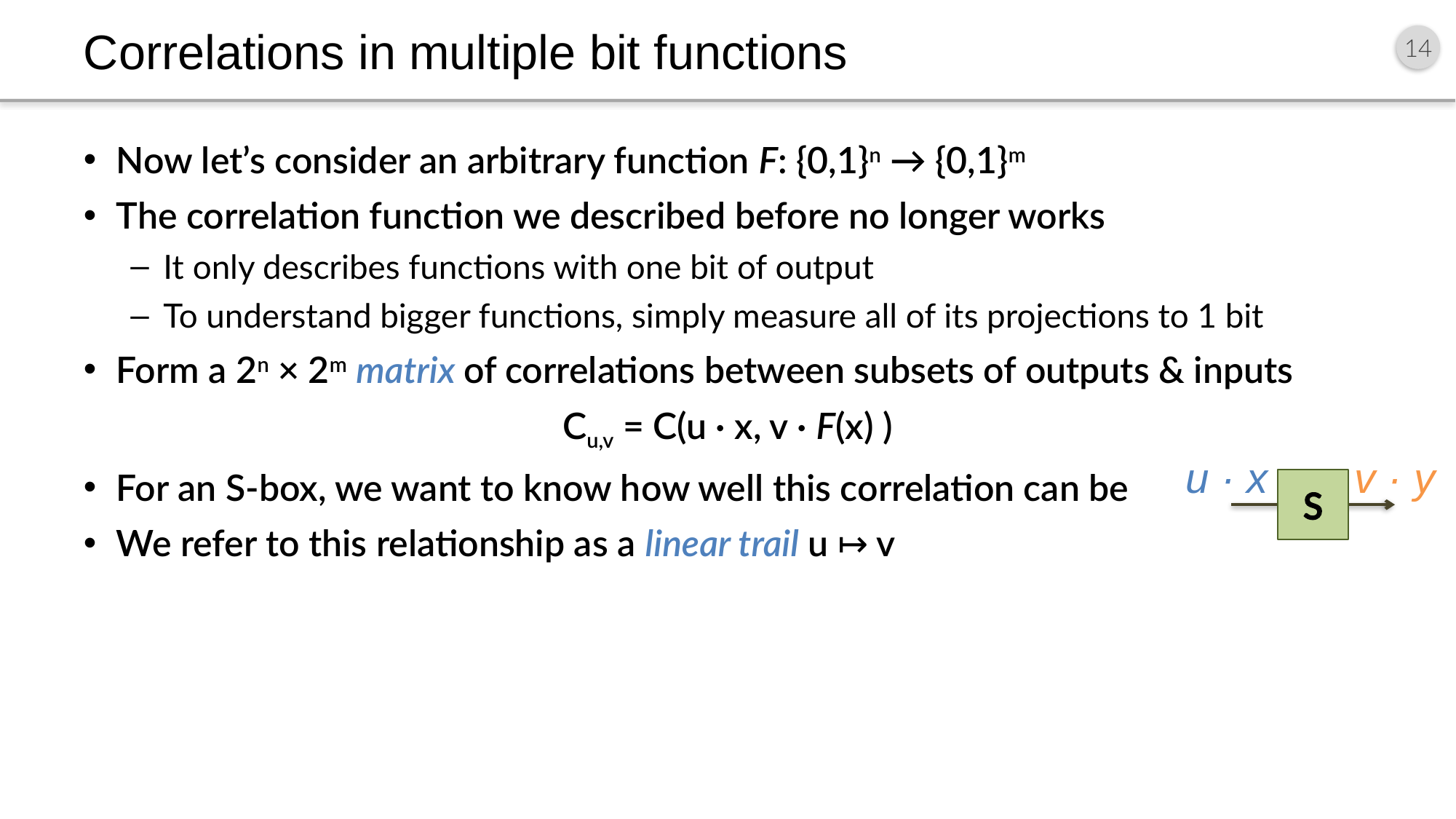

# Correlations in multiple bit functions
Now let’s consider an arbitrary function F: {0,1}n → {0,1}m
The correlation function we described before no longer works
It only describes functions with one bit of output
To understand bigger functions, simply measure all of its projections to 1 bit
Form a 2n × 2m matrix of correlations between subsets of outputs & inputs
Cu,v = C(u · x, v · F(x) )
For an S-box, we want to know how well this correlation can be
We refer to this relationship as a linear trail u ↦ v
u · x
v · y
S